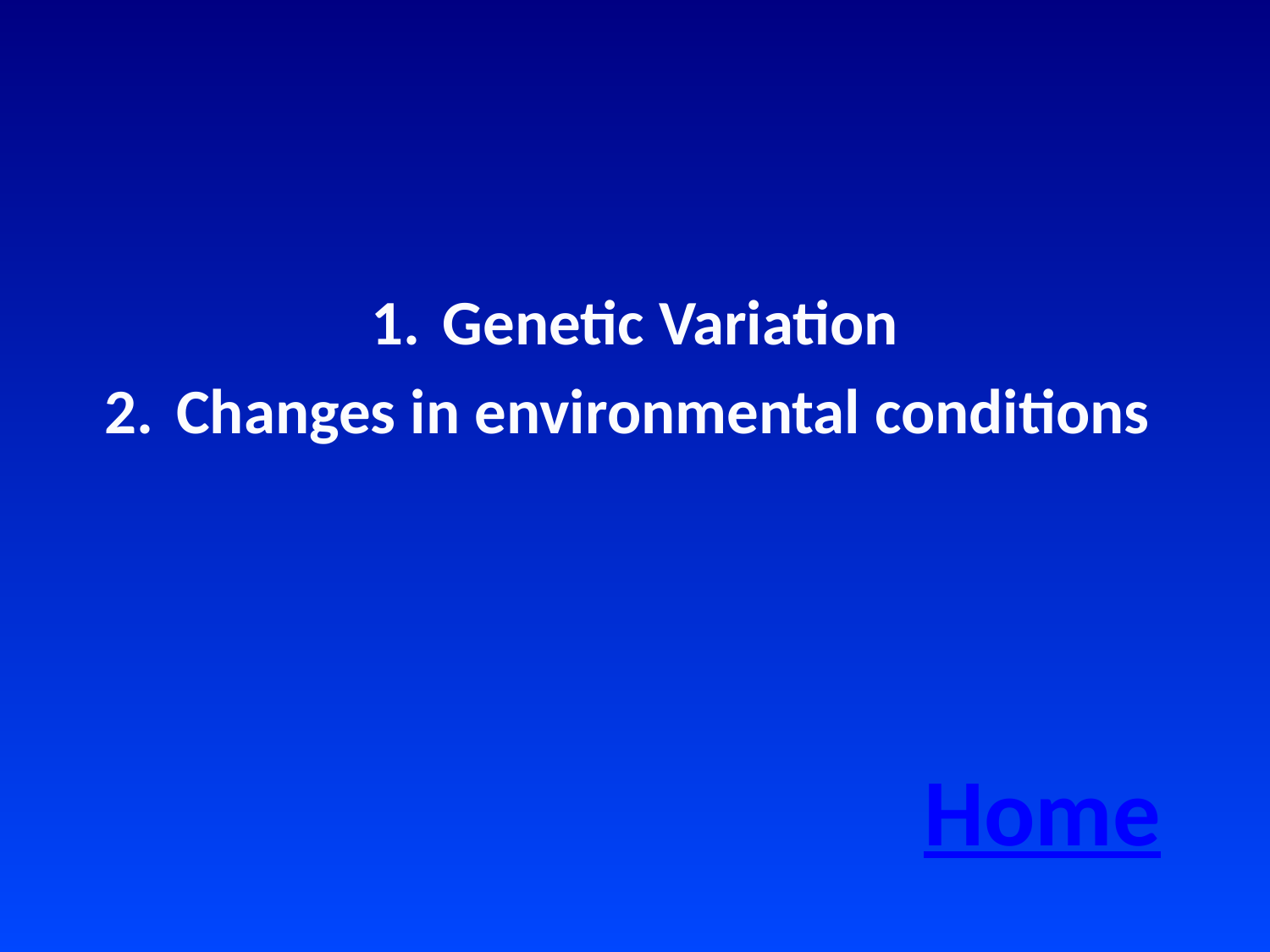

Genetic Variation
Changes in environmental conditions
Home